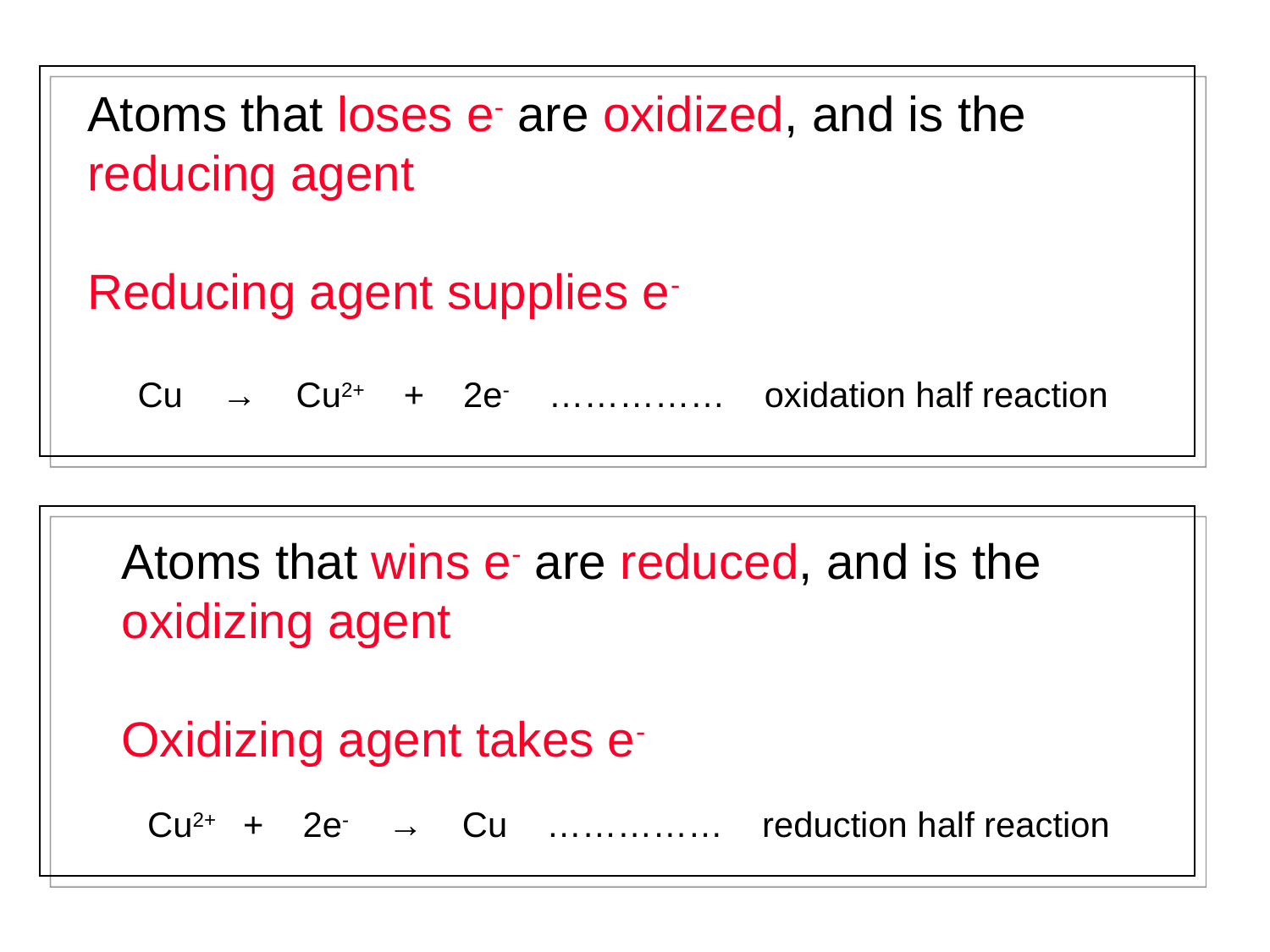

Atoms that loses e- are oxidized, and is the reducing agent

Reducing agent supplies e-
Cu    →    Cu2+    +    2e-    ……………    oxidation half reaction

Atoms that wins e- are reduced, and is the oxidizing agent

Oxidizing agent takes e-
Cu2+    +    2e-    →    Cu    ……………    reduction half reaction